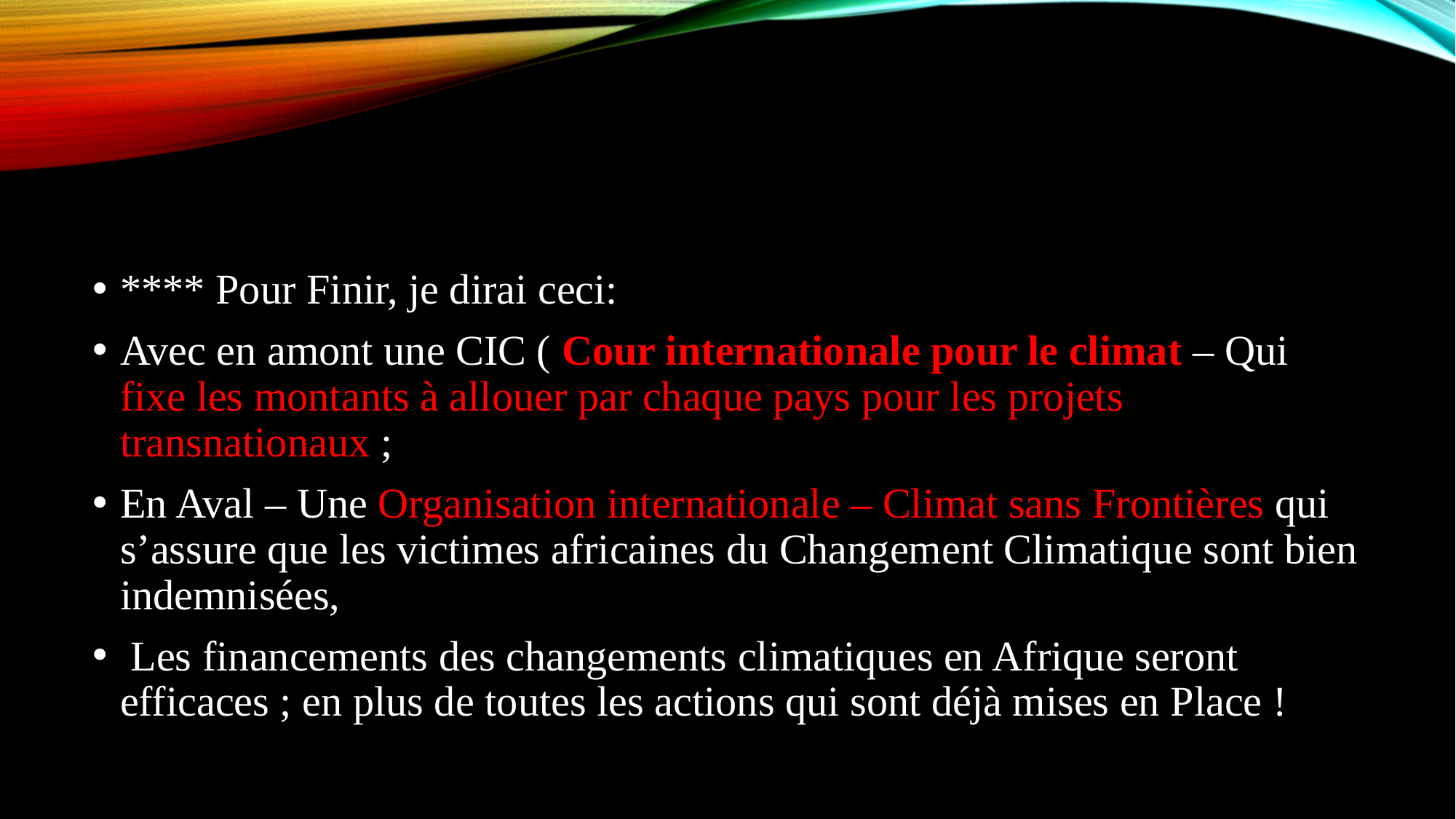

**** Pour Finir, je dirai ceci:
Avec en amont une CIC ( Cour internationale pour le climat – Qui fixe les montants à allouer par chaque pays pour les projets transnationaux ;
En Aval – Une Organisation internationale – Climat sans Frontières qui s’assure que les victimes africaines du Changement Climatique sont bien indemnisées,
 Les financements des changements climatiques en Afrique seront efficaces ; en plus de toutes les actions qui sont déjà mises en Place !